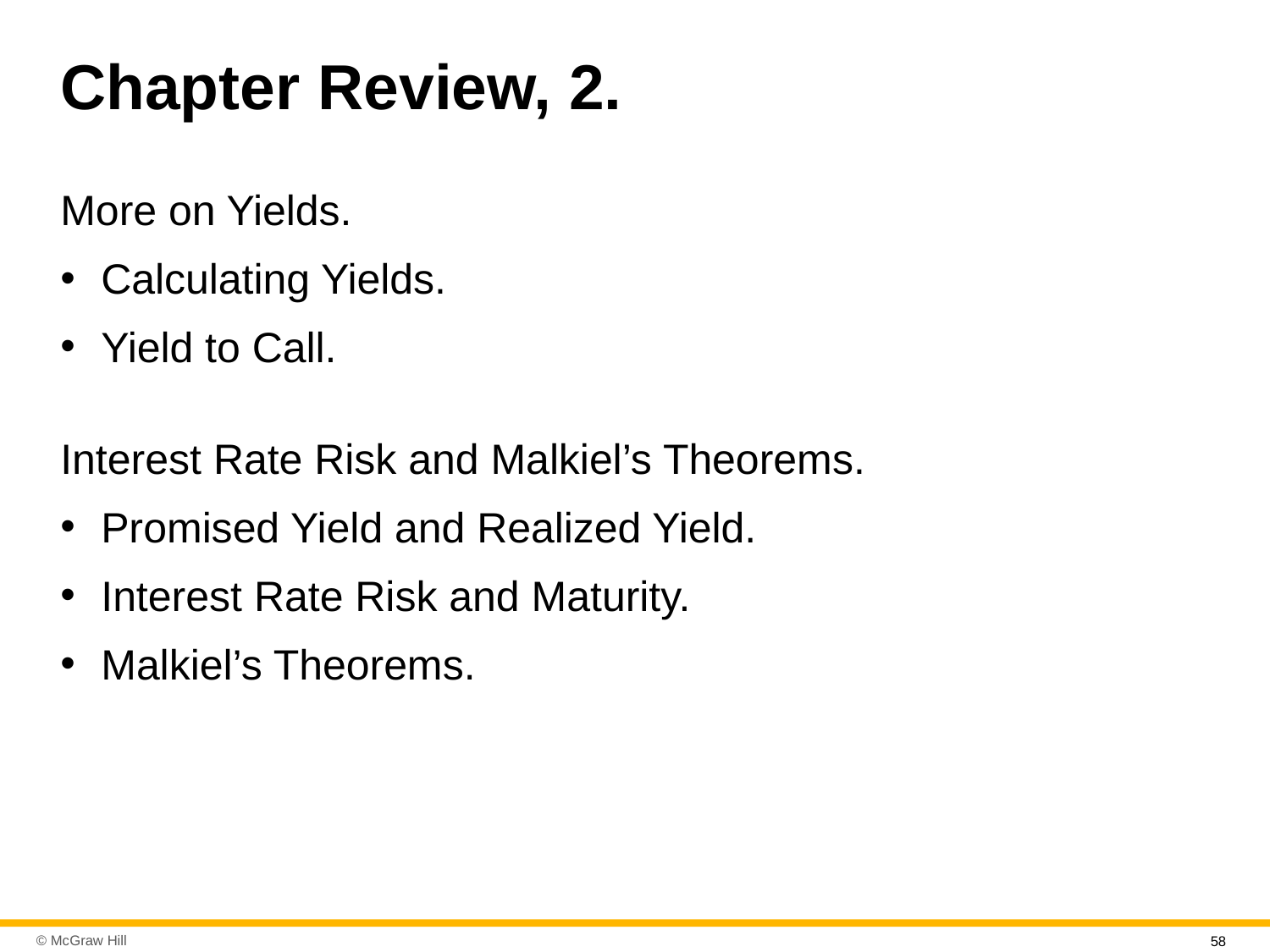

# Chapter Review, 2.
More on Yields.
Calculating Yields.
Yield to Call.
Interest Rate Risk and Malkiel’s Theorems.
Promised Yield and Realized Yield.
Interest Rate Risk and Maturity.
Malkiel’s Theorems.
58